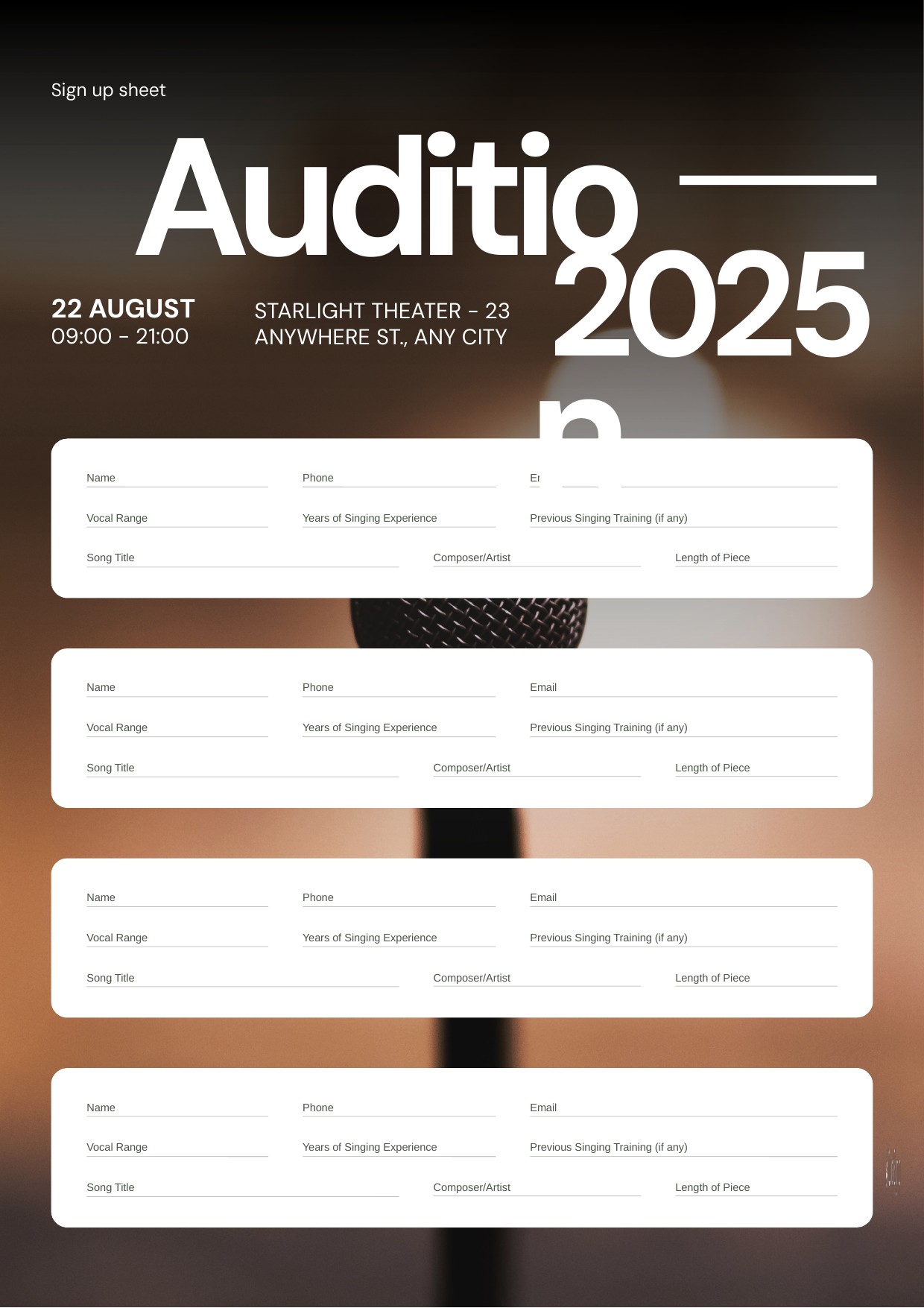

Audition
Sign up sheet

2025
22 AUGUST
STARLIGHT THEATER - 23 ANYWHERE ST., ANY CITY
09:00 - 21:00

Name
Phone
Email

Vocal Range
Years of Singing Experience
Previous Singing Training (if any)

Length of Piece
Song Title
Composer/Artist

Name
Phone
Email

Vocal Range
Years of Singing Experience
Previous Singing Training (if any)

Length of Piece
Song Title
Composer/Artist

Name
Phone
Email

Vocal Range
Years of Singing Experience
Previous Singing Training (if any)

Length of Piece
Song Title
Composer/Artist

Name
Phone
Email

Vocal Range
Years of Singing Experience
Previous Singing Training (if any)

Length of Piece
Song Title
Composer/Artist